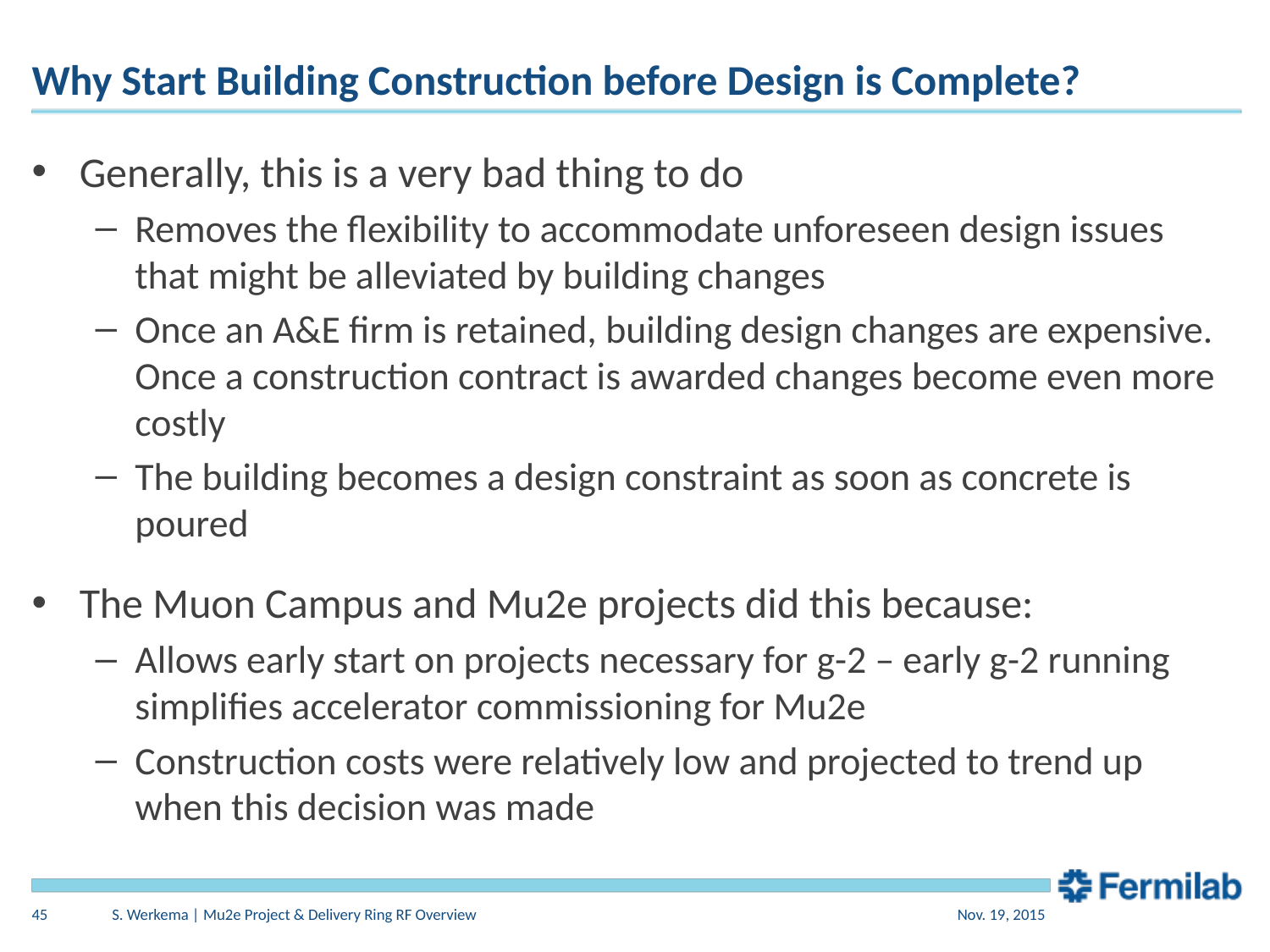

# Why Start Building Construction before Design is Complete?
Generally, this is a very bad thing to do
Removes the flexibility to accommodate unforeseen design issues that might be alleviated by building changes
Once an A&E firm is retained, building design changes are expensive. Once a construction contract is awarded changes become even more costly
The building becomes a design constraint as soon as concrete is poured
The Muon Campus and Mu2e projects did this because:
Allows early start on projects necessary for g-2 – early g-2 running simplifies accelerator commissioning for Mu2e
Construction costs were relatively low and projected to trend up when this decision was made
45
S. Werkema | Mu2e Project & Delivery Ring RF Overview
Nov. 19, 2015